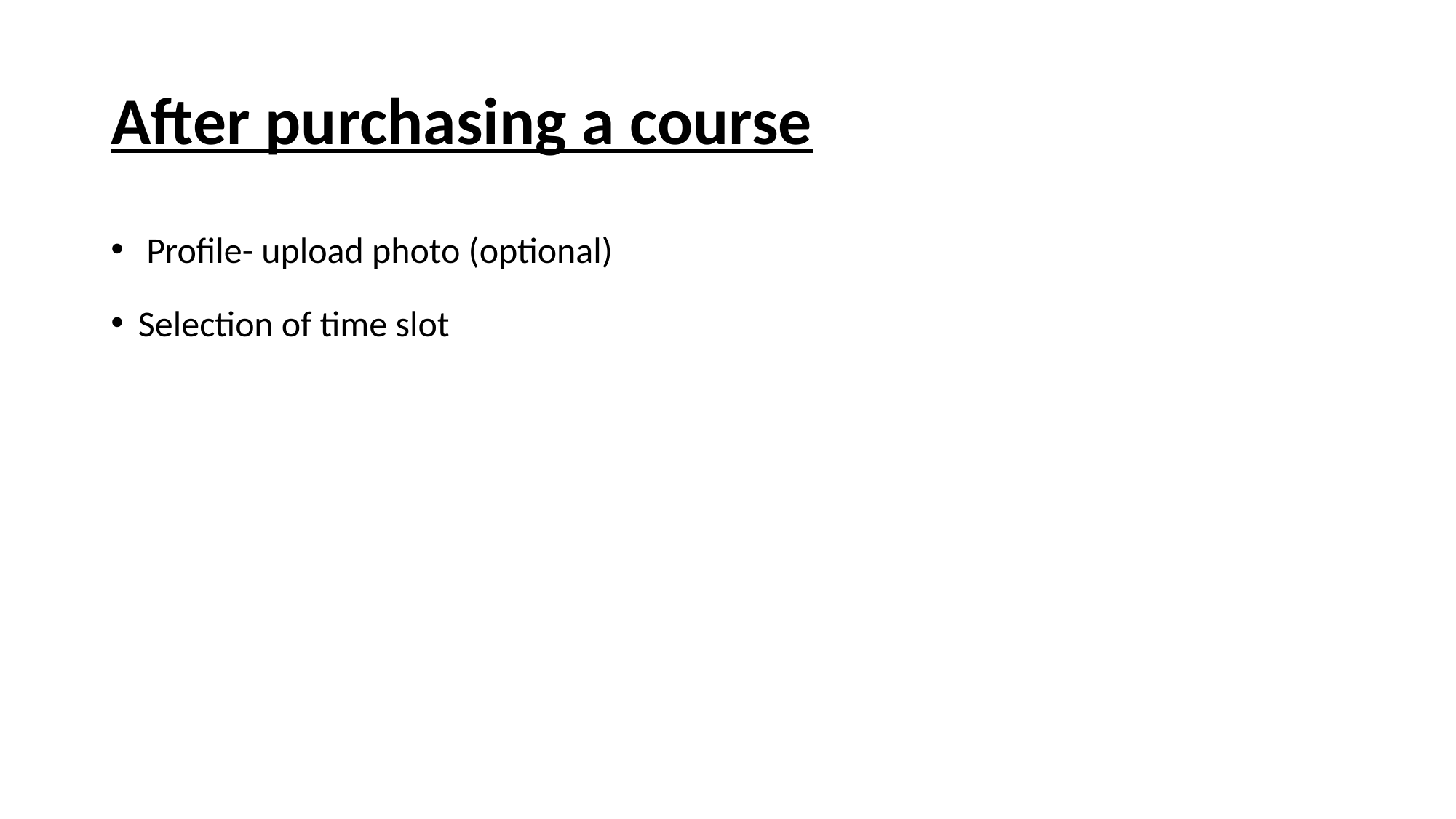

# After purchasing a course
 Profile- upload photo (optional)
Selection of time slot